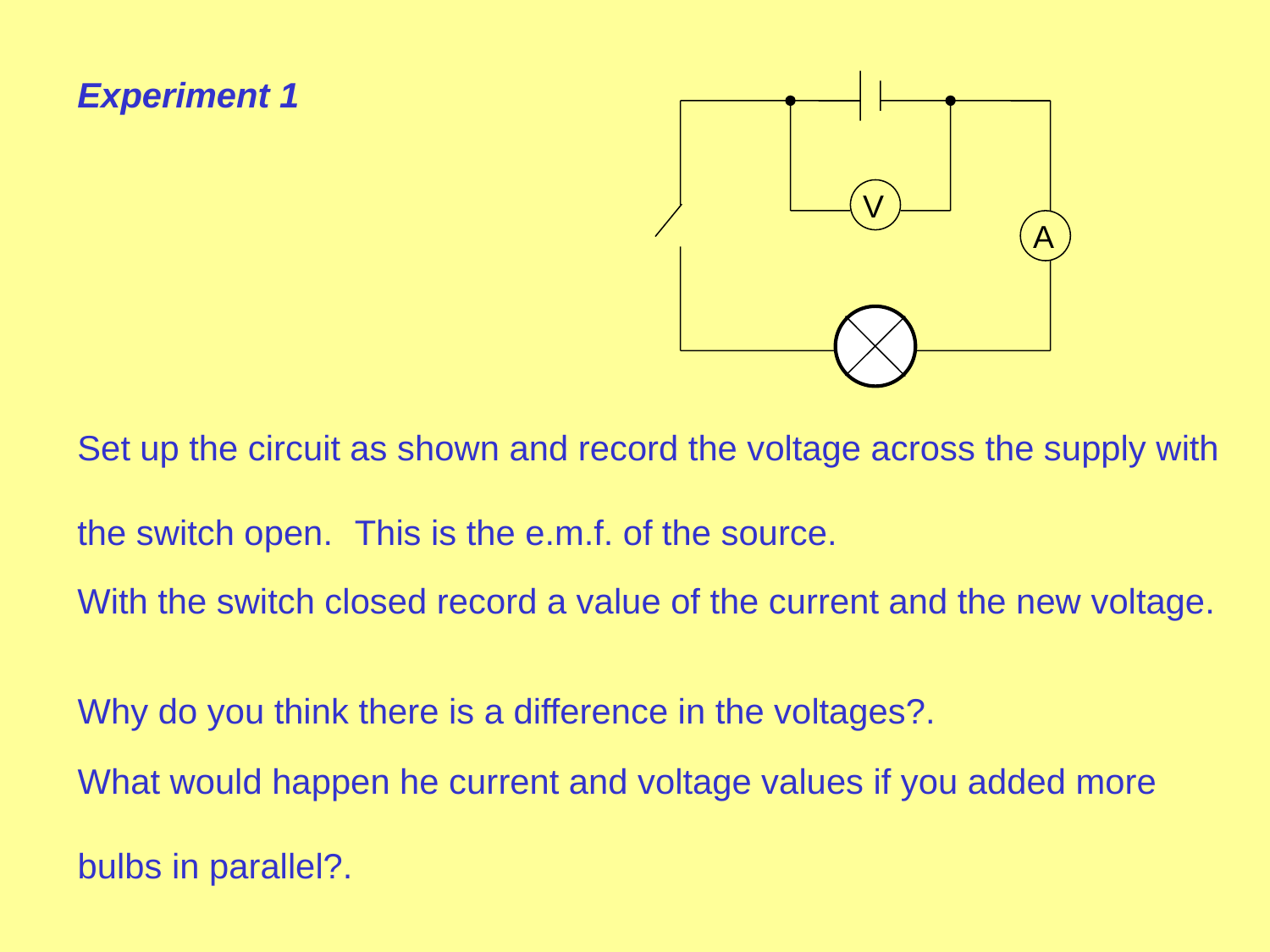

Experiment 1

V

A

Set up the circuit as shown and record the voltage across the supply with the switch open. This is the e.m.f. of the source.
With the switch closed record a value of the current and the new voltage.
Why do you think there is a difference in the voltages?.
What would happen he current and voltage values if you added more bulbs in parallel?.